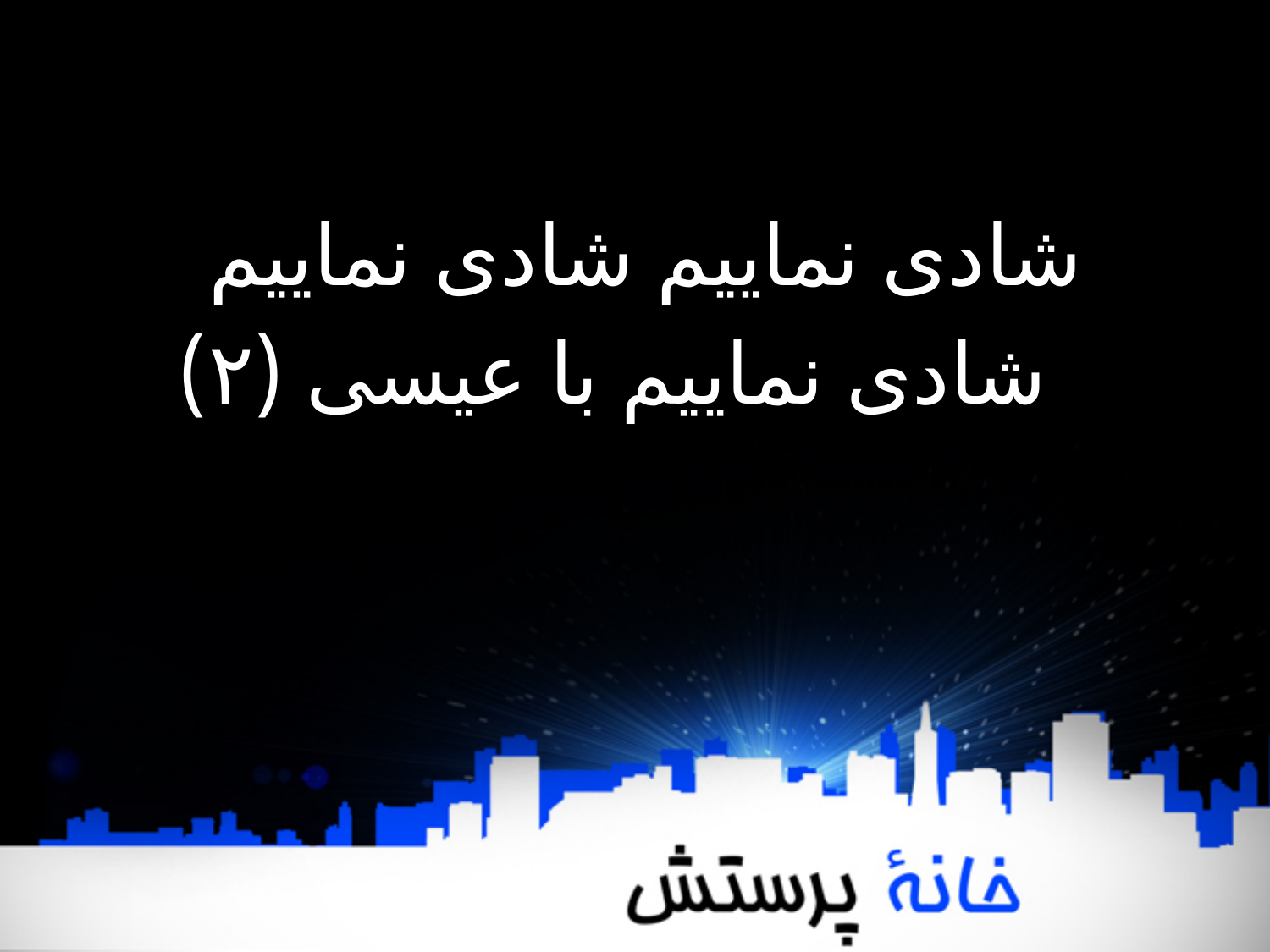

شادی نماییم شادی نماییم
  شادی نماییم با عیسی (۲)